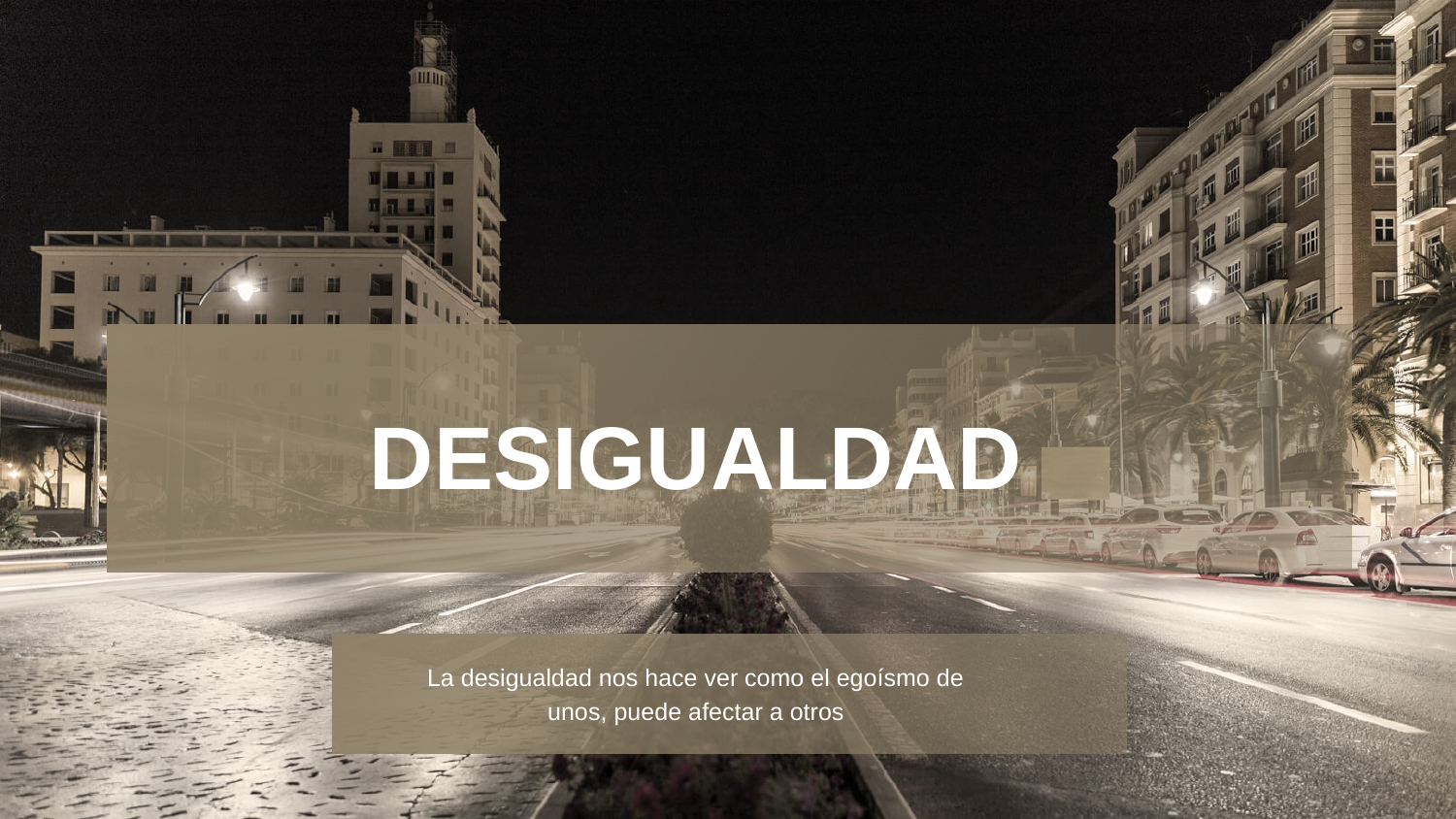

DESIGUALDAD
La desigualdad nos hace ver como el egoísmo de unos, puede afectar a otros